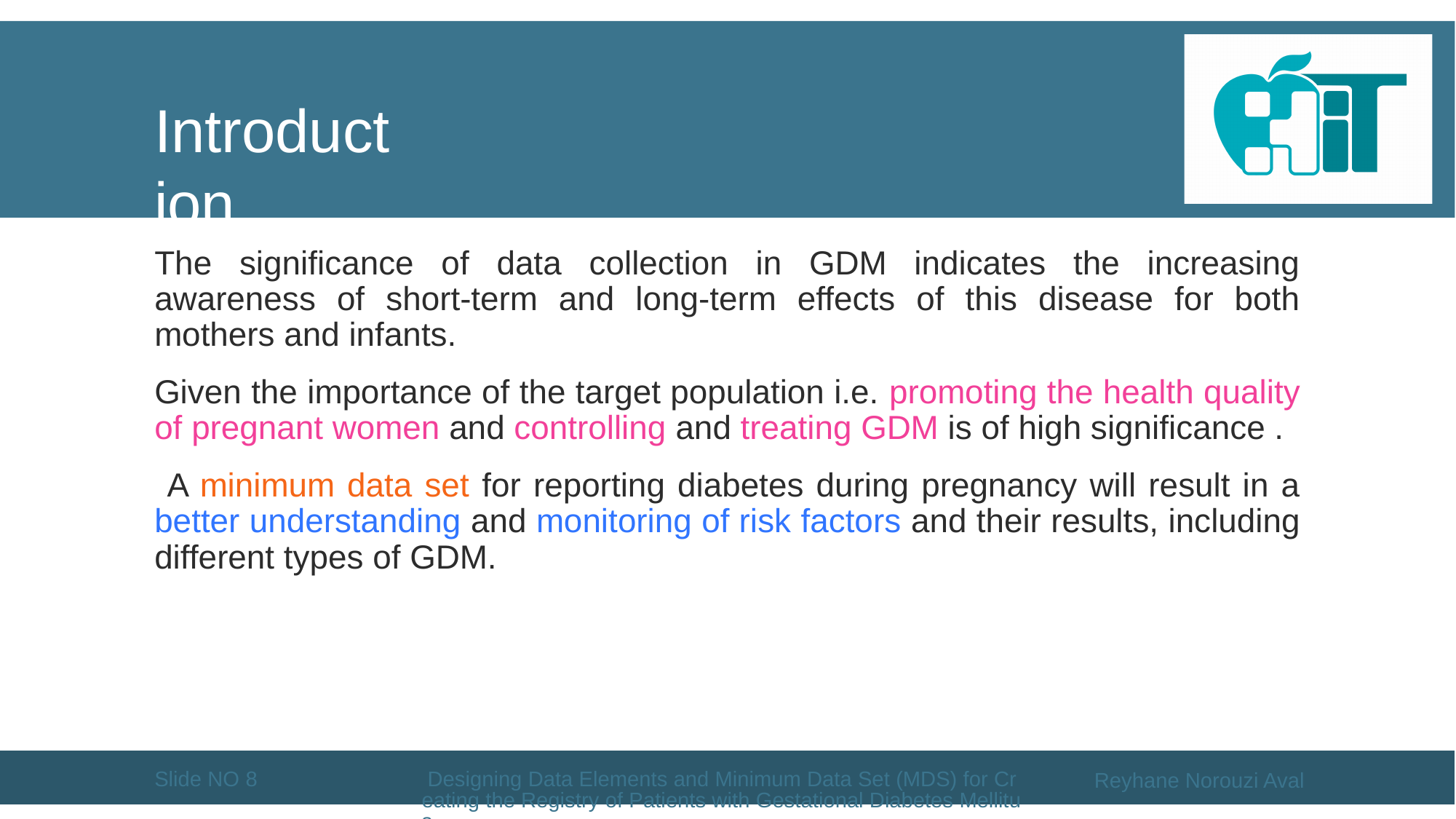

Introduction
The significance of data collection in GDM indicates the increasing awareness of short-term and long-term effects of this disease for both mothers and infants.
Given the importance of the target population i.e. promoting the health quality of pregnant women and controlling and treating GDM is of high significance .
 A minimum data set for reporting diabetes during pregnancy will result in a better understanding and monitoring of risk factors and their results, including different types of GDM.
Slide NO 8
 Designing Data Elements and Minimum Data Set (MDS) for Creating the Registry of Patients with Gestational Diabetes Mellitus
Reyhane Norouzi Aval